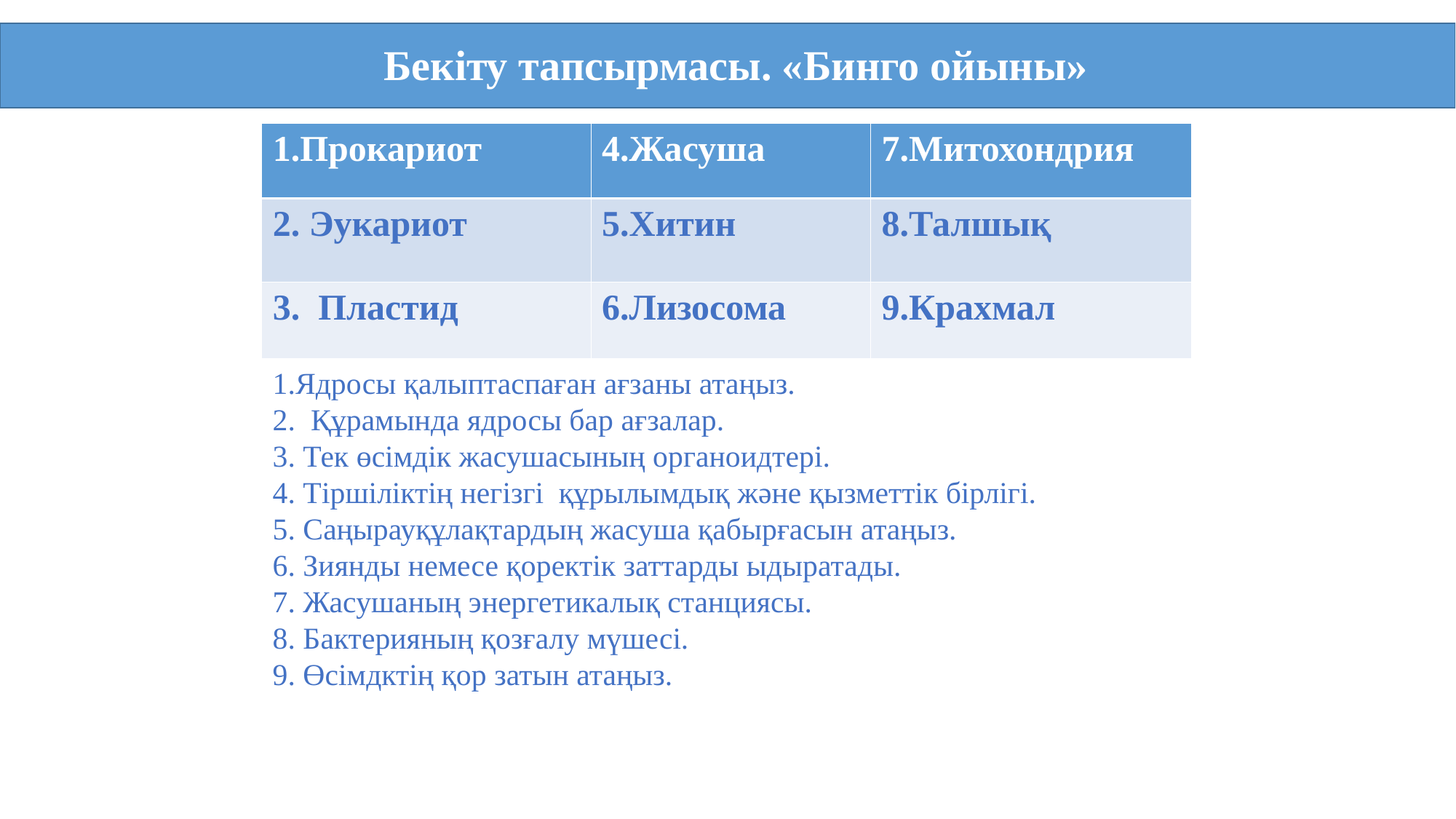

Бекіту тапсырмасы. «Бинго ойыны»
| 1.Прокариот | 4.Жасуша | 7.Митохондрия |
| --- | --- | --- |
| 2. Эукариот | 5.Хитин | 8.Талшық |
| 3. Пластид | 6.Лизосома | 9.Крахмал |
1.Ядросы қалыптаспаған ағзаны атаңыз.
2.  Құрамында ядросы бар ағзалар.
3. Тек өсімдік жасушасының органоидтері.
4. Тіршіліктің негізгі  құрылымдық және қызметтік бірлігі.
5. Саңырауқұлақтардың жасуша қабырғасын атаңыз.
6. Зиянды немесе қоректік заттарды ыдыратады.
7. Жасушаның энергетикалық станциясы.
8. Бактерияның қозғалу мүшесі.
9. Өсімдктің қор затын атаңыз.